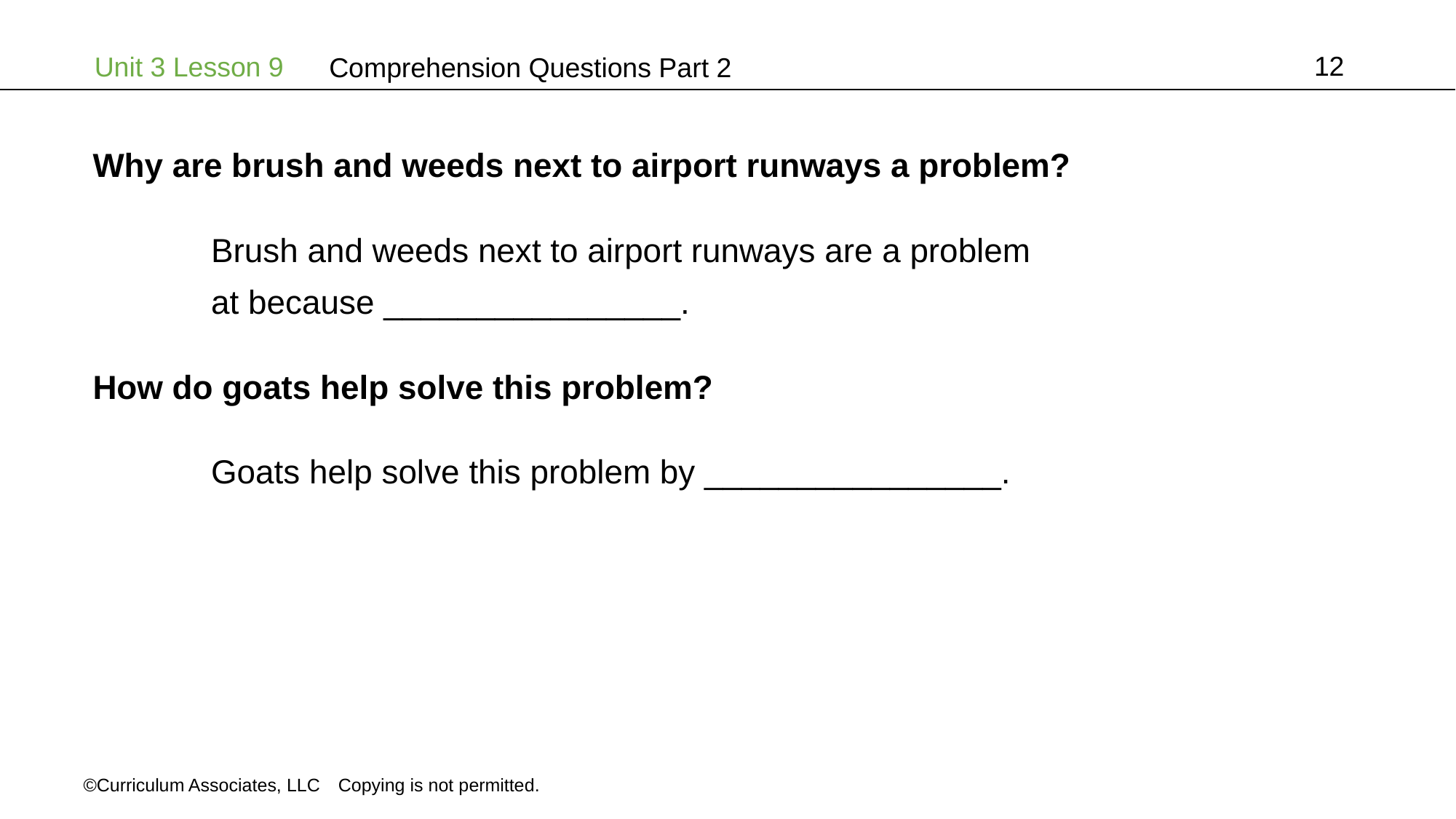

12
# Comprehension Questions Part 2

Why are brush and weeds next to airport runways a problem?
	 Brush and weeds next to airport runways are a problem
	 at because ________________.
How do goats help solve this problem?
	 Goats help solve this problem by ________________.